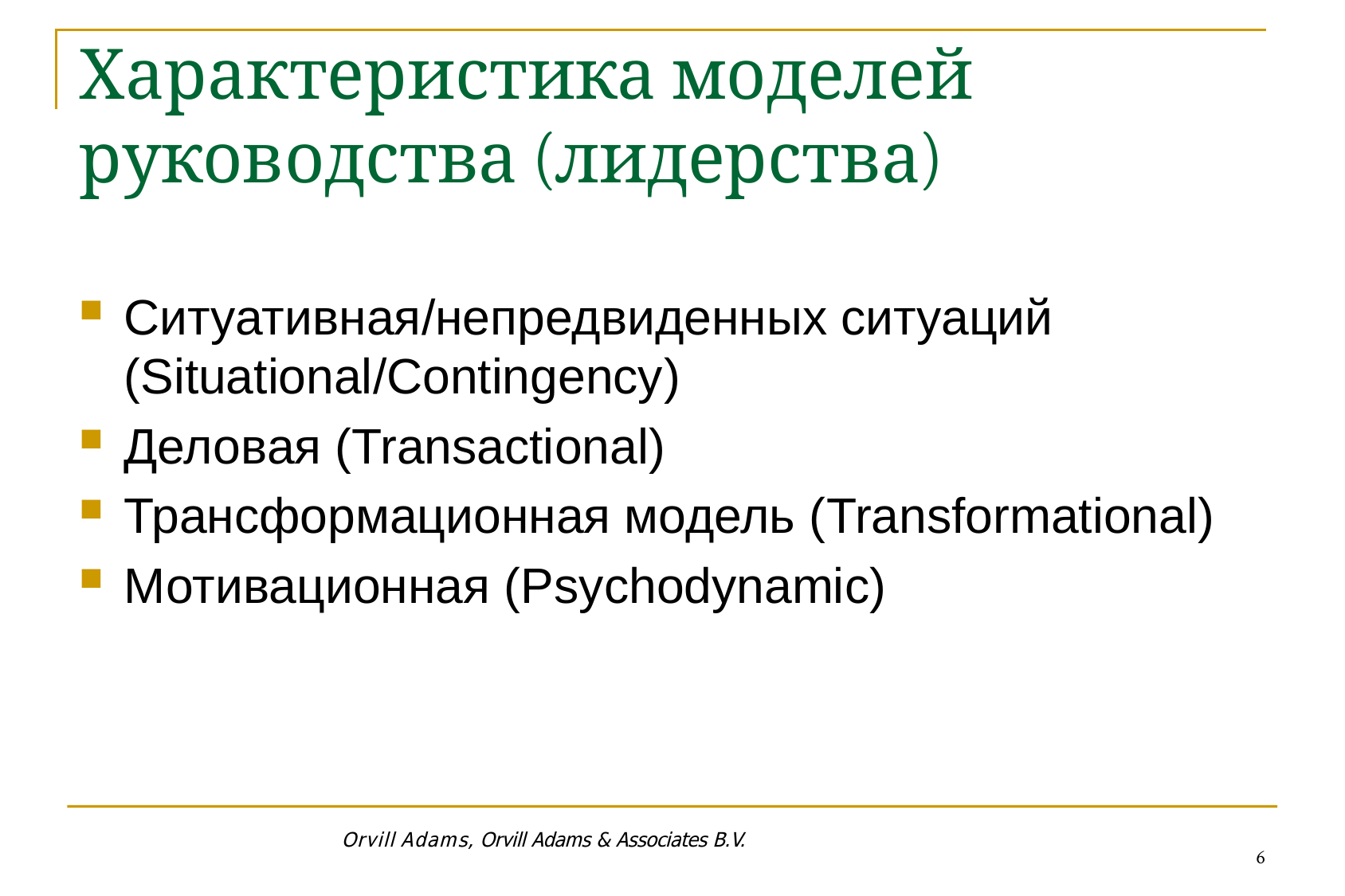

# Характеристика моделей руководства (лидерства)

Ситуативная/непредвиденных ситуаций (Situational/Contingency)
Деловая (Transactional)
Трансформационная модель (Transformational)
Мотивационная (Psychodynamic)

6